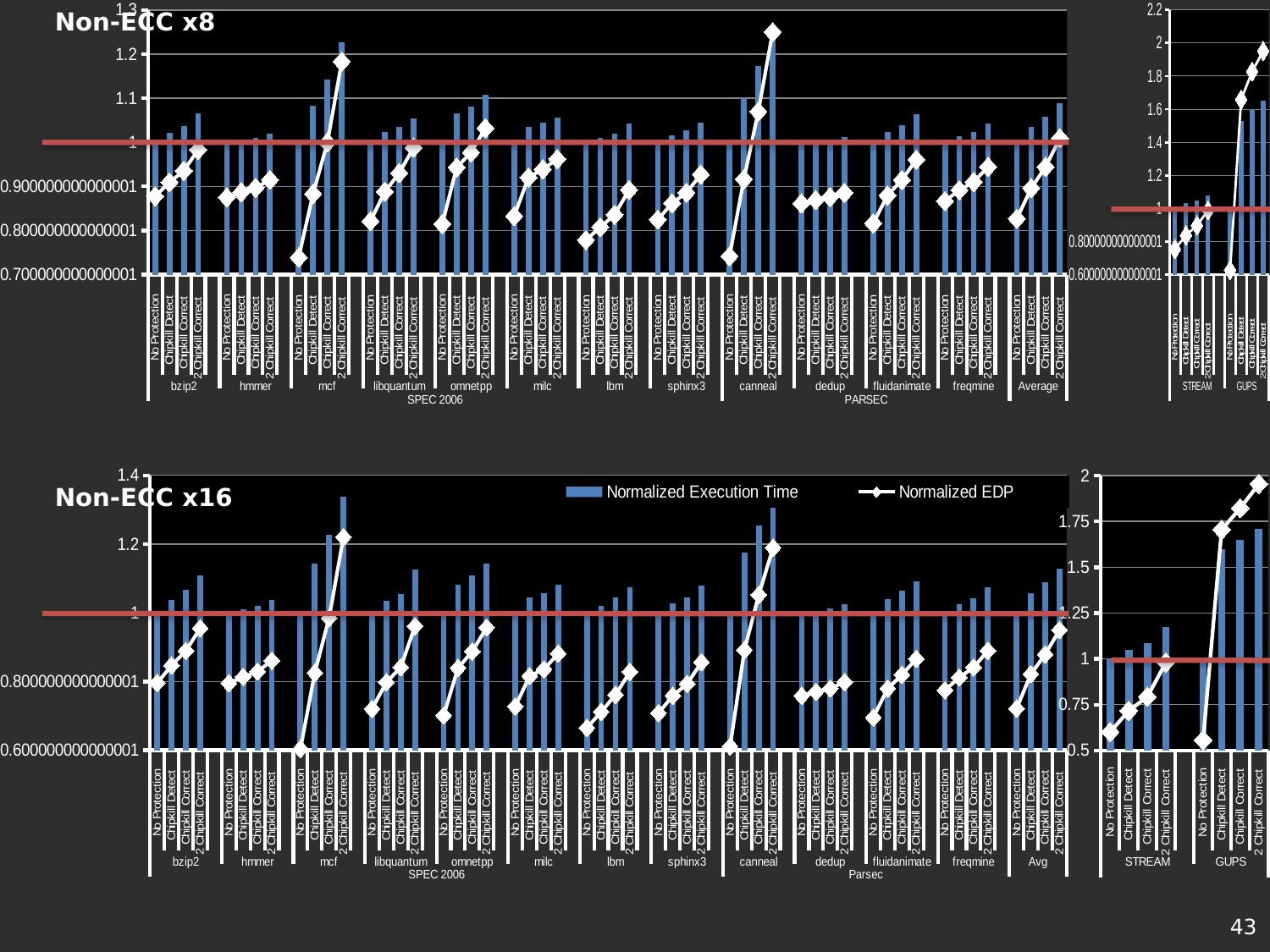

### Chart

| Category | Normalized Execution Time | Normalized EDP |
|---|---|---|
| No Protection | 1.0 | 0.8778206700130788 |
| Chipkill Detect | 1.0211200143669394 | 0.9093267857420206 |
| Chipkill Correct | 1.037617193633322 | 0.935645913399139 |
| 2 Chipkill Correct | 1.0662418973462924 | 0.9834071828517368 |
|  | None | None |
| No Protection | 1.0 | 0.8753436695594871 |
| Chipkill Detect | 1.0055777604239837 | 0.8870581061829024 |
| Chipkill Correct | 1.0102948603166888 | 0.8970748980442926 |
| 2 Chipkill Correct | 1.0192796111447662 | 0.915068966744599 |
|  | None | None |
| No Protection | 1.0 | 0.7387762585594289 |
| Chipkill Detect | 1.0832902184604132 | 0.8832122197186976 |
| Chipkill Correct | 1.1429010982286558 | 0.9996200622461217 |
| 2 Chipkill Correct | 1.2262241140327799 | 1.1830294350989532 |
|  | None | None |
| No Protection | 1.0 | 0.8213752569643021 |
| Chipkill Detect | 1.0238899271575492 | 0.8883016070017706 |
| Chipkill Correct | 1.0356937346404018 | 0.9305948212262155 |
| 2 Chipkill Correct | 1.0533130212144968 | 0.9882259001777735 |
|  | None | None |
| No Protection | 1.0 | 0.8148679102554499 |
| Chipkill Detect | 1.0650658283525825 | 0.9431561759945991 |
| Chipkill Correct | 1.0813759547914181 | 0.9771365690054126 |
| 2 Chipkill Correct | 1.1075281381159678 | 1.032212412642226 |
|  | None | None |
| No Protection | 1.0 | 0.8326916844694181 |
| Chipkill Detect | 1.0351435268832612 | 0.9205128788158196 |
| Chipkill Correct | 1.0446915341172704 | 0.9389142204710591 |
| 2 Chipkill Correct | 1.0558232177836364 | 0.9622823009182753 |
|  | None | None |
| No Protection | 1.0 | 0.7786256051709813 |
| Chipkill Detect | 1.0095858248216734 | 0.807697731336247 |
| Chipkill Correct | 1.0203416494577915 | 0.8359787471114687 |
| 2 Chipkill Correct | 1.0435084172490292 | 0.8921405187881056 |
|  | None | None |
| No Protection | 1.0 | 0.8249300604847762 |
| Chipkill Detect | 1.0161652916847894 | 0.8618549660440676 |
| Chipkill Correct | 1.0265305904275337 | 0.885988306993737 |
| 2 Chipkill Correct | 1.044850171229393 | 0.9270936706893413 |
|  | None | None |
| No Protection | 1.0 | 0.7417616594094121 |
| Chipkill Detect | 1.1009257649548 | 0.9164518585030998 |
| Chipkill Correct | 1.174067204504958 | 1.0696317994426034 |
| 2 Chipkill Correct | 1.2527935244622181 | 1.2500459806133304 |
|  | None | None |
| No Protection | 1.0 | 0.8615509484042555 |
| Chipkill Detect | 1.0030694029674634 | 0.8693342289974992 |
| Chipkill Correct | 1.0060522910426482 | 0.8761994842488382 |
| 2 Chipkill Correct | 1.0115964604242758 | 0.8855681674581938 |
|  | None | None |
| No Protection | 1.0 | 0.8163242486191618 |
| Chipkill Detect | 1.024231681389162 | 0.8797875532479806 |
| Chipkill Correct | 1.0396528941236547 | 0.9146854970866158 |
| 2 Chipkill Correct | 1.063214441178016 | 0.9608733390729416 |
|  | None | None |
| No Protection | 1.0 | 0.8669279156638287 |
| Chipkill Detect | 1.0134295460448899 | 0.8918734132397839 |
| Chipkill Correct | 1.0242807909353626 | 0.9102741037589145 |
| 2 Chipkill Correct | 1.0430748691162581 | 0.9444300474294557 |
|  | None | None |
| No Protection | 1.0 | 0.8268521874784877 |
| Chipkill Detect | 1.0344697403303578 | 0.8961381944309086 |
| Chipkill Correct | 1.0581745365475321 | 0.9442375920430872 |
| 2 Chipkill Correct | 1.089432403641646 | 1.0093918263308759 |
Non-ECC x8

### Chart

| Category | Normalized Execution Time | Normalized EDP |
|---|---|---|
| No Protection | 1.0 | 0.7542333436177201 |
| Chipkill Detect | 1.030572325096439 | 0.8377762840475673 |
| Chipkill Correct | 1.048977909224146 | 0.8976662706467144 |
| 2 Chipkill Correct | 1.0800240083664818 | 0.989000793670973 |
|  | None | None |
| No Protection | 1.0 | 0.6284018613283386 |
| Chipkill Detect | 1.5261713751849901 | 1.658313484047723 |
| Chipkill Correct | 1.5984979315208399 | 1.8275412241602327 |
| 2 Chipkill Correct | 1.6500556307323686 | 1.951238506152641 |

### Chart

| Category | Normalized Execution Time | Normalized EDP |
|---|---|---|
| No Protection | 1.0 | 0.7958248045920546 |
| Chipkill Detect | 1.037617193633322 | 0.846842490642546 |
| Chipkill Correct | 1.0662418973462924 | 0.8892502417501476 |
| 2 Chipkill Correct | 1.108662467457256 | 0.955114387683588 |
|  | None | None |
| No Protection | 1.0 | 0.7950848247822846 |
| Chipkill Detect | 1.0102948603166888 | 0.8136959411484995 |
| Chipkill Correct | 1.0192796111447668 | 0.8290267637429093 |
| 2 Chipkill Correct | 1.03711797408994 | 0.8606963673849309 |
|  | None | None |
| No Protection | 1.0 | 0.6039416301768465 |
| Chipkill Detect | 1.1429010982286558 | 0.825257143035581 |
| Chipkill Correct | 1.2262241140327799 | 0.9851082096855298 |
| 2 Chipkill Correct | 1.3374527982219282 | 1.2203280432385488 |
|  | None | None |
| No Protection | 1.0 | 0.7201561158372806 |
| Chipkill Detect | 1.0356937346404018 | 0.7980633264958003 |
| Chipkill Correct | 1.0533130212144968 | 0.8413864532683496 |
| 2 Chipkill Correct | 1.1250760388245817 | 0.9614042272494749 |
|  | None | None |
| No Protection | 1.0 | 0.7012197459198942 |
| Chipkill Detect | 1.0813759547914181 | 0.8395049456075999 |
| Chipkill Correct | 1.1075281381159678 | 0.8874734719140656 |
| 2 Chipkill Correct | 1.1442704852893104 | 0.9573188110900338 |
|  | None | None |
| No Protection | 1.0 | 0.7275119851241545 |
| Chipkill Detect | 1.0446915341172704 | 0.8157125327056406 |
| Chipkill Correct | 1.0558232177836377 | 0.8355080021753446 |
| 2 Chipkill Correct | 1.0818155074417184 | 0.8813805773826332 |
|  | None | None |
| No Protection | 1.0 | 0.6651527204199479 |
| Chipkill Detect | 1.0203416494577915 | 0.711723967267578 |
| Chipkill Correct | 1.04350841724903 | 0.7613487976519875 |
| 2 Chipkill Correct | 1.0742640992056316 | 0.8282930334378626 |
|  | None | None |
| No Protection | 1.0 | 0.7080956641698712 |
| Chipkill Detect | 1.0265305904275337 | 0.7589209727630366 |
| Chipkill Correct | 1.044850171229393 | 0.7932588842841856 |
| 2 Chipkill Correct | 1.0790820966683863 | 0.8562211330923972 |
|  | None | None |
| No Protection | 1.0 | 0.6109422120228527 |
| Chipkill Detect | 1.174067204504958 | 0.8916526710991667 |
| Chipkill Correct | 1.2527935244622181 | 1.0521587726282458 |
| 2 Chipkill Correct | 1.315520285091381 | 1.1893356856952326 |
|  | None | None |
| No Protection | 1.0 | 0.7584385919994115 |
| Chipkill Detect | 1.0059949635465468 | 0.7700264407403897 |
| Chipkill Correct | 1.0122652518733959 | 0.7796671969957166 |
| 2 Chipkill Correct | 1.024982271340199 | 0.7985075744022251 |
|  | None | None |
| No Protection | 1.0 | 0.6952116340408276 |
| Chipkill Detect | 1.0396528941236547 | 0.779472547842246 |
| Chipkill Correct | 1.063214441178016 | 0.8198514767559948 |
| 2 Chipkill Correct | 1.0919981990856014 | 0.8659842684692258 |
|  | None | None |
| No Protection | 1.0 | 0.7746722424940953 |
| Chipkill Detect | 1.0242807909353626 | 0.8117395777988586 |
| Chipkill Correct | 1.0430748691162581 | 0.8410983317513839 |
| 2 Chipkill Correct | 1.0752902971801492 | 0.8895263812161999 |
|  | None | None |
| No Protection | 1.0 | 0.7212216920855556 |
| Chipkill Detect | 1.0581657952469739 | 0.8217412293611318 |
| Chipkill Correct | 1.0895764359140296 | 0.8789174525666471 |
| 2 Chipkill Correct | 1.1286276952792598 | 0.9500607278589436 |

### Chart

| Category | Normalized Execution Time | Normalized EDP |
|---|---|---|
| No Protection | 1.0 | 0.6004286440954216 |
| Chipkill Detect | 1.048977909224146 | 0.7163057769723817 |
| Chipkill Correct | 1.0846194500452202 | 0.7930184342180849 |
| 2 Chipkill Correct | 1.174258827279297 | 0.9805334365659075 |
|  | None | None |
| No Protection | 1.0 | 0.5560487668470111 |
| Chipkill Detect | 1.5984979315208387 | 1.7050119928454275 |
| Chipkill Correct | 1.650055630732368 | 1.822325381991902 |
| 2 Chipkill Correct | 1.7106335730776718 | 1.9544904618398111 |
Non-ECC x16
43